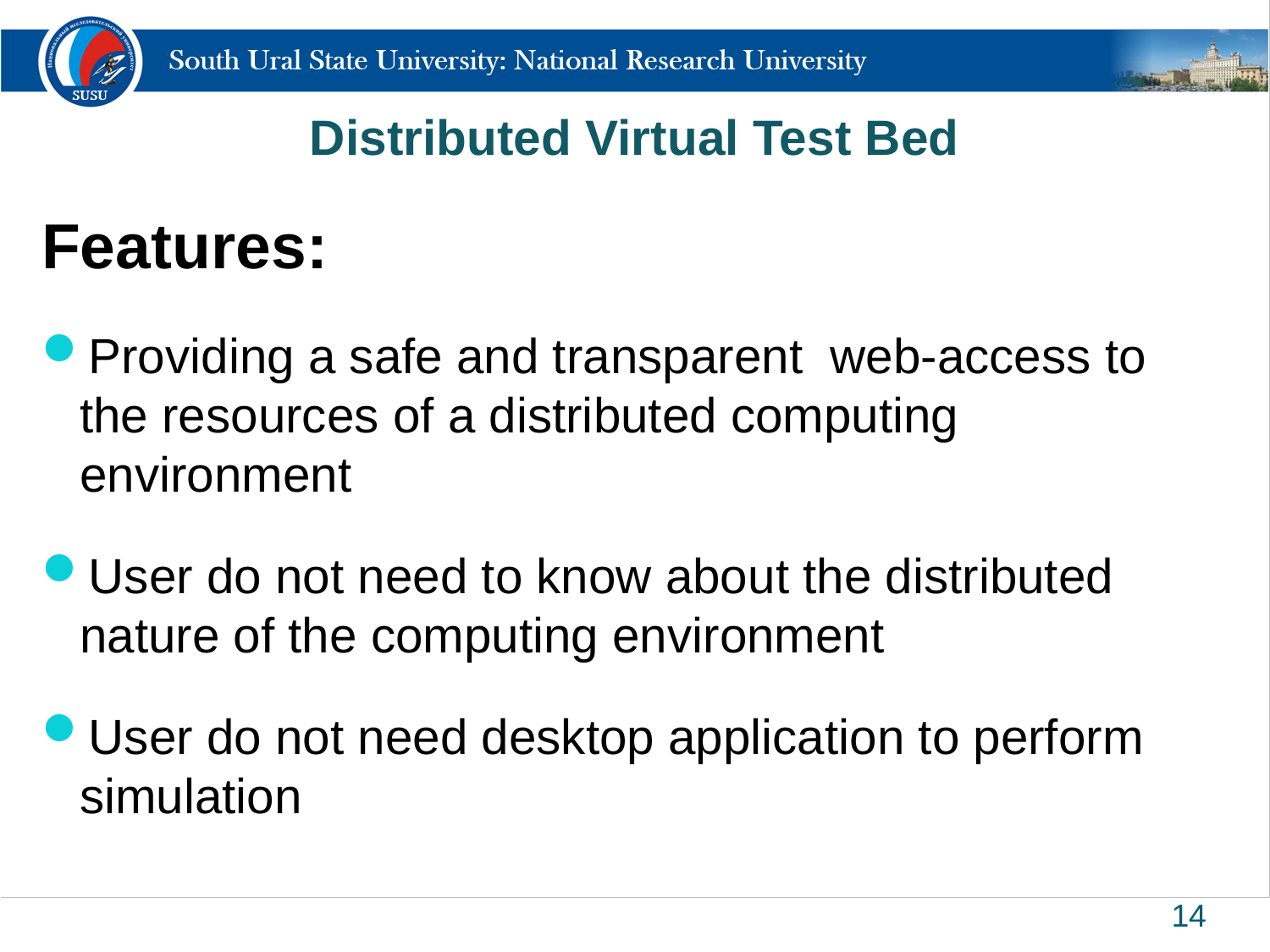

Distributed Virtual Test Bed
Features:
Providing a safe and transparent  web-access to the resources of a distributed computing environment
User do not need to know about the distributed nature of the computing environment
User do not need desktop application to perform simulation
14